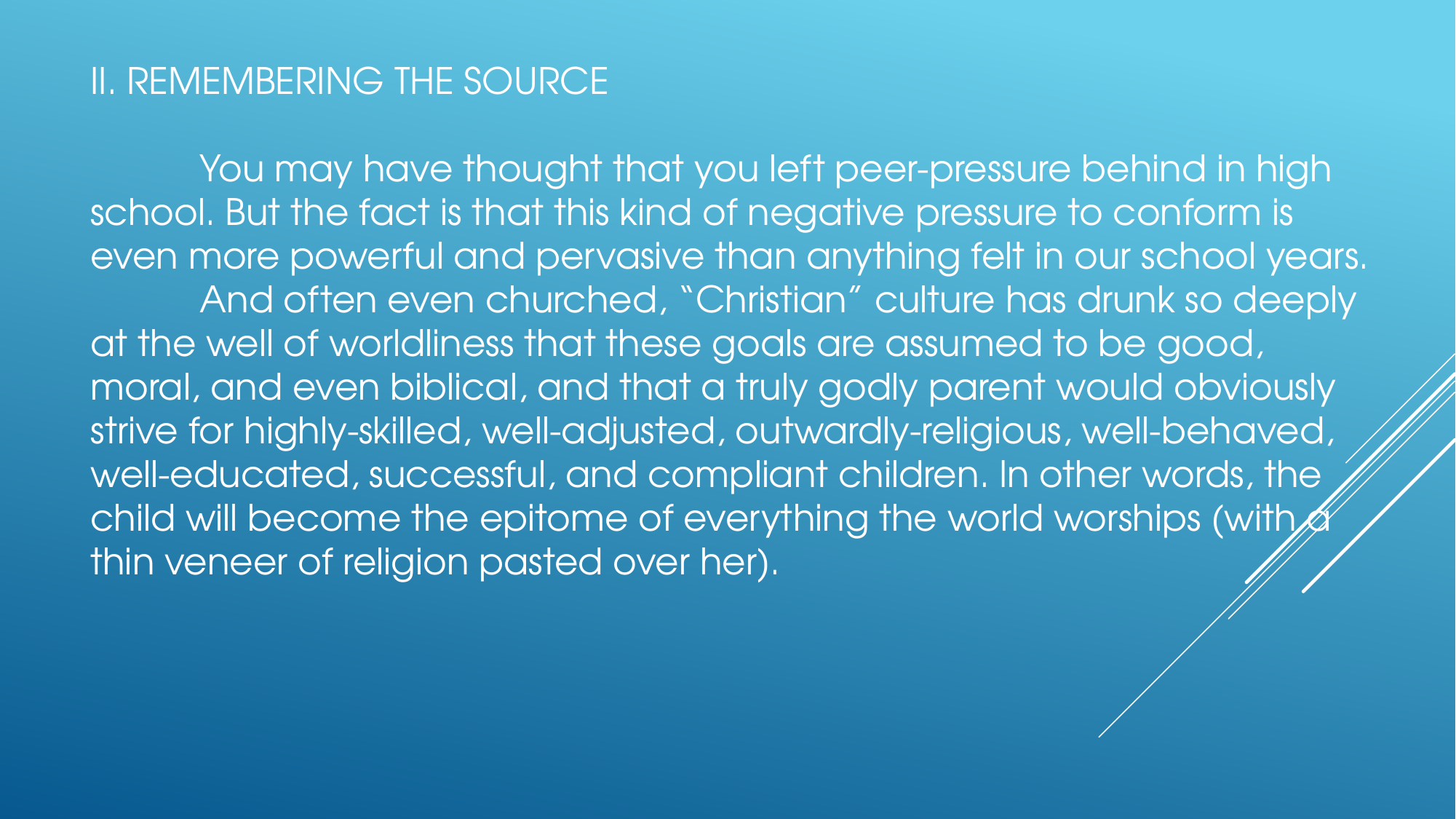

II. REMEMBERING THE SOURCE

	You may have thought that you left peer-pressure behind in high school. But the fact is that this kind of negative pressure to conform is even more powerful and pervasive than anything felt in our school years.
	And often even churched, “Christian” culture has drunk so deeply at the well of worldliness that these goals are assumed to be good, moral, and even biblical, and that a truly godly parent would obviously strive for highly-skilled, well-adjusted, outwardly-religious, well-behaved, well-educated, successful, and compliant children. In other words, the child will become the epitome of everything the world worships (with a thin veneer of religion pasted over her).